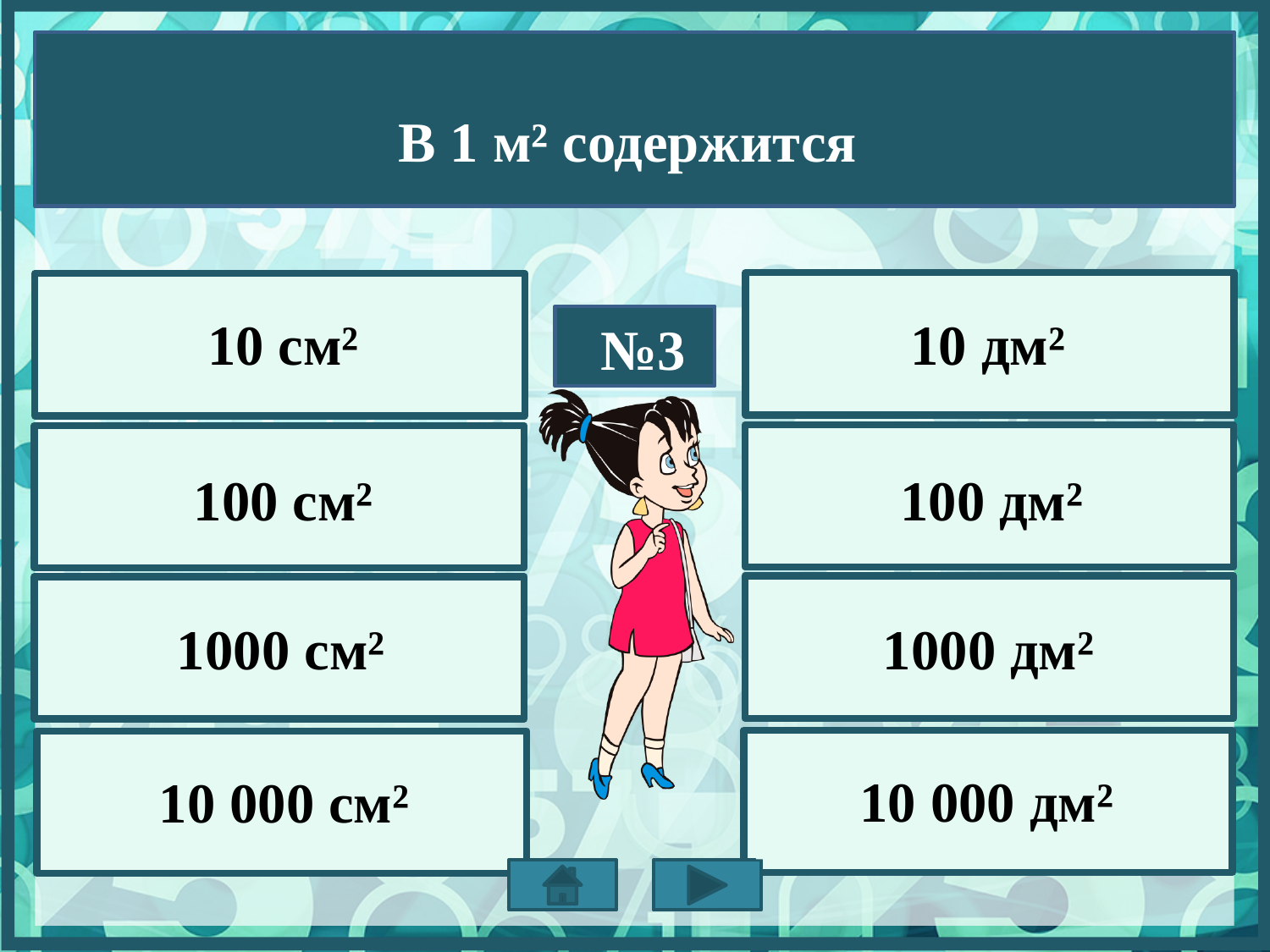

B 1 м² содержится
10 см²
10 дм²
№3
100 дм²
100 см²
1000 см²
1000 дм²
10 000 дм²
10 000 см²